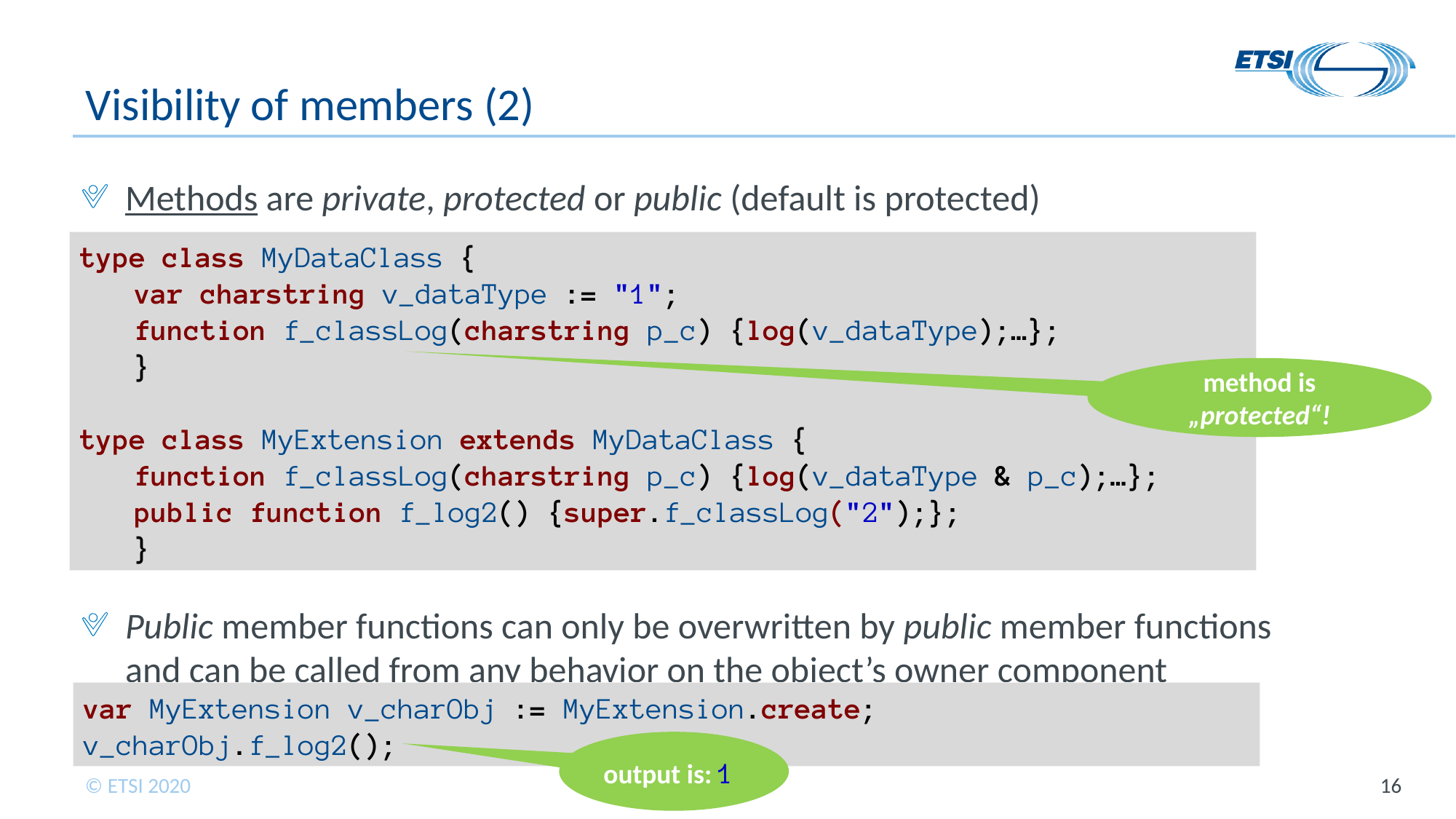

# Visibility of members (2)
Methods are private, protected or public (default is protected)

Public member functions can only be overwritten by public member functions
and can be called from any behavior on the object’s owner component
type class MyDataClass {
var charstring v_dataType := "1";
function f_classLog(charstring p_c) {log(v_dataType);…};
}

type class MyExtension extends MyDataClass {
function f_classLog(charstring p_c) {log(v_dataType & p_c);…};
public function f_log2() {super.f_classLog("2");};
}
method is „protected“!
var MyExtension v_charObj := MyExtension.create;
v_charObj.f_log2();
output is: 1